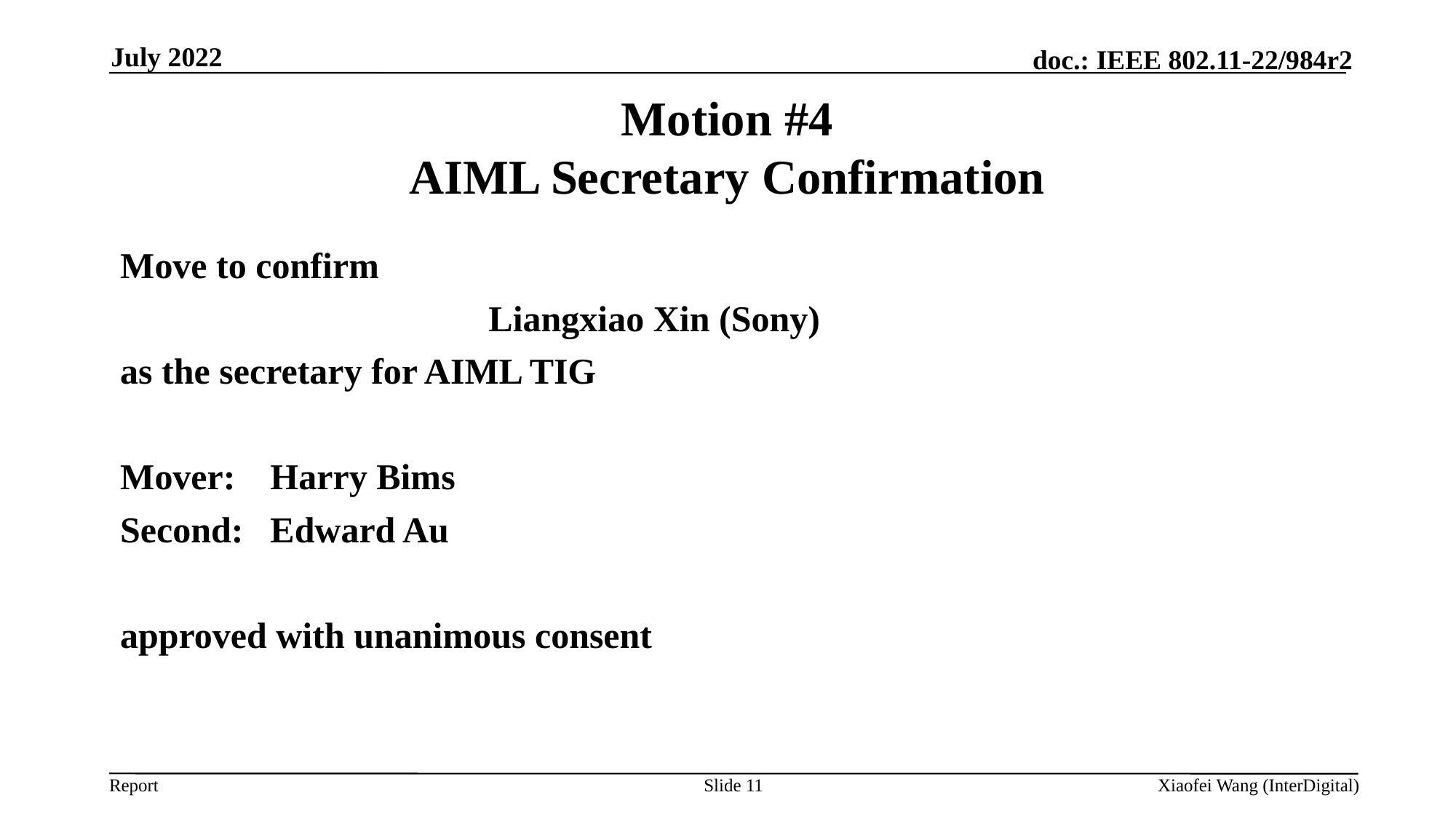

July 2022
# Motion #4 AIML Secretary Confirmation
Move to confirm
				Liangxiao Xin (Sony)
as the secretary for AIML TIG

Mover:	Harry Bims
Second:	Edward Au

approved with unanimous consent
Slide 11
Xiaofei Wang (InterDigital)